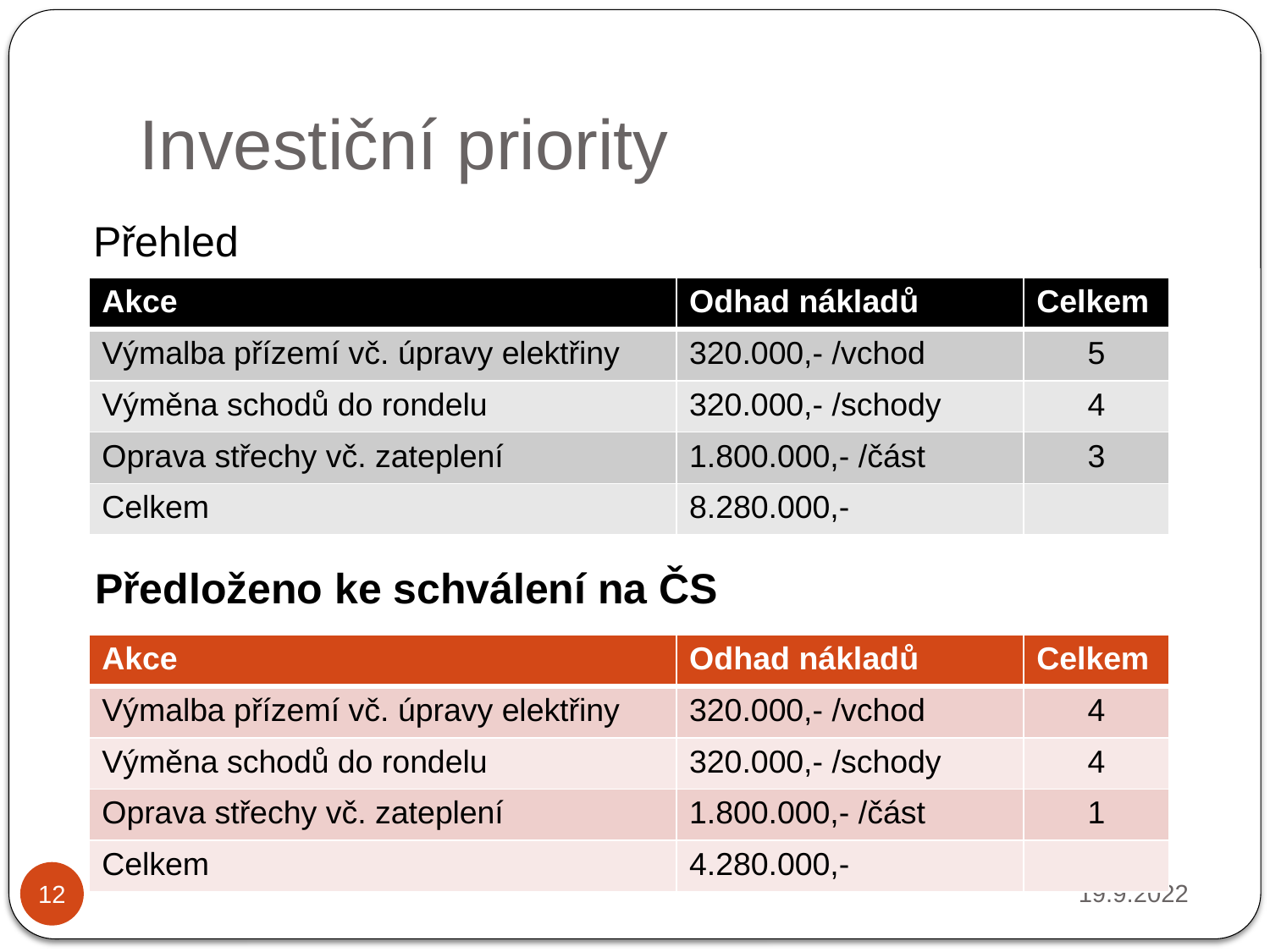

# Investiční priority
Přehled
| Akce | Odhad nákladů | Celkem |
| --- | --- | --- |
| Výmalba přízemí vč. úpravy elektřiny | 320.000,- /vchod | 5 |
| Výměna schodů do rondelu | 320.000,- /schody | 4 |
| Oprava střechy vč. zateplení | 1.800.000,- /část | 3 |
| Celkem | 8.280.000,- |  |
Předloženo ke schválení na ČS
| Akce | Odhad nákladů | Celkem |
| --- | --- | --- |
| Výmalba přízemí vč. úpravy elektřiny | 320.000,- /vchod | 4 |
| Výměna schodů do rondelu | 320.000,- /schody | 4 |
| Oprava střechy vč. zateplení | 1.800.000,- /část | 1 |
| Celkem | 4.280.000,- |  |
19.9.2022
12